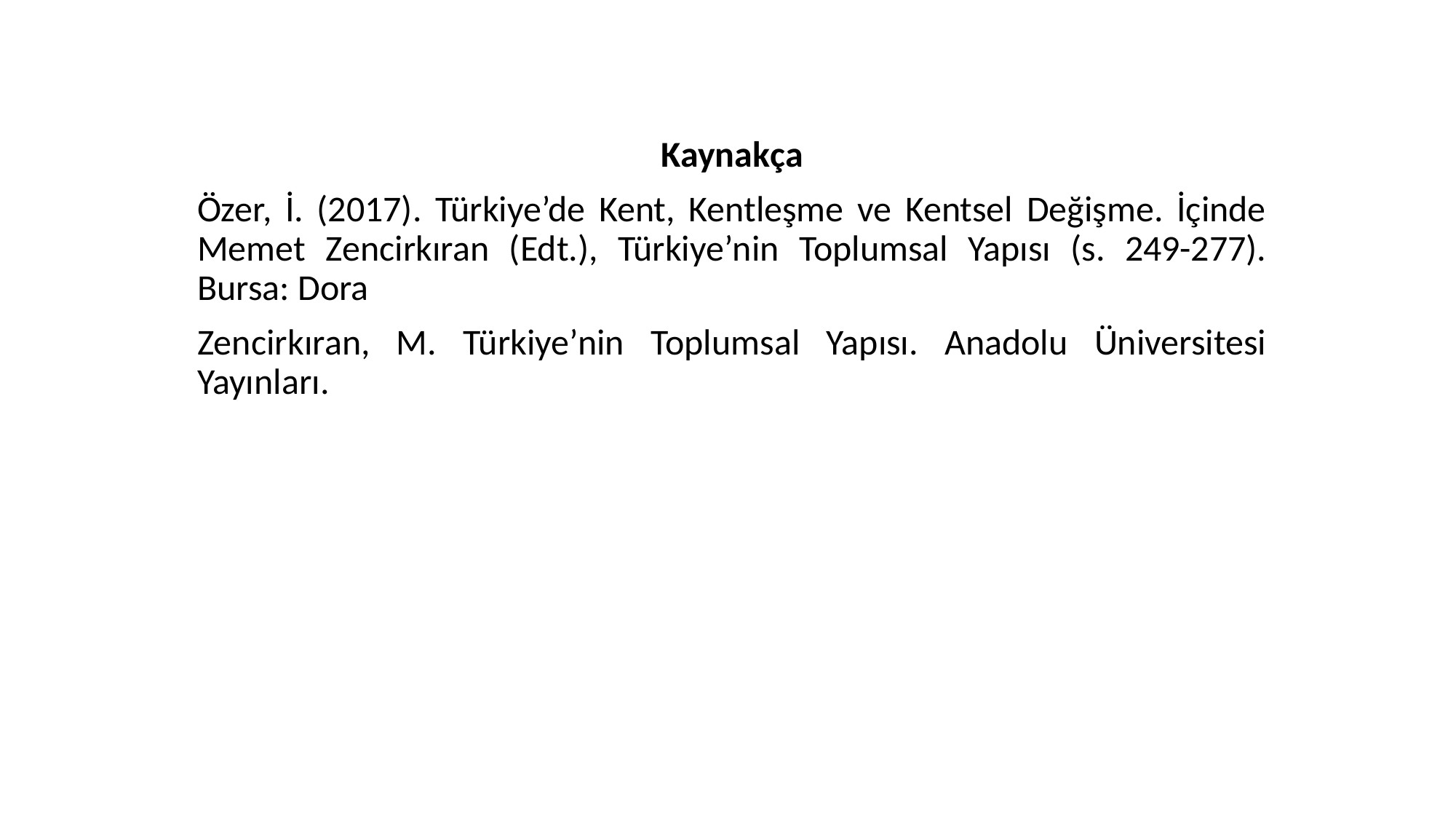

Kaynakça
Özer, İ. (2017). Türkiye’de Kent, Kentleşme ve Kentsel Değişme. İçinde Memet Zencirkıran (Edt.), Türkiye’nin Toplumsal Yapısı (s. 249-277). Bursa: Dora
Zencirkıran, M. Türkiye’nin Toplumsal Yapısı. Anadolu Üniversitesi Yayınları.